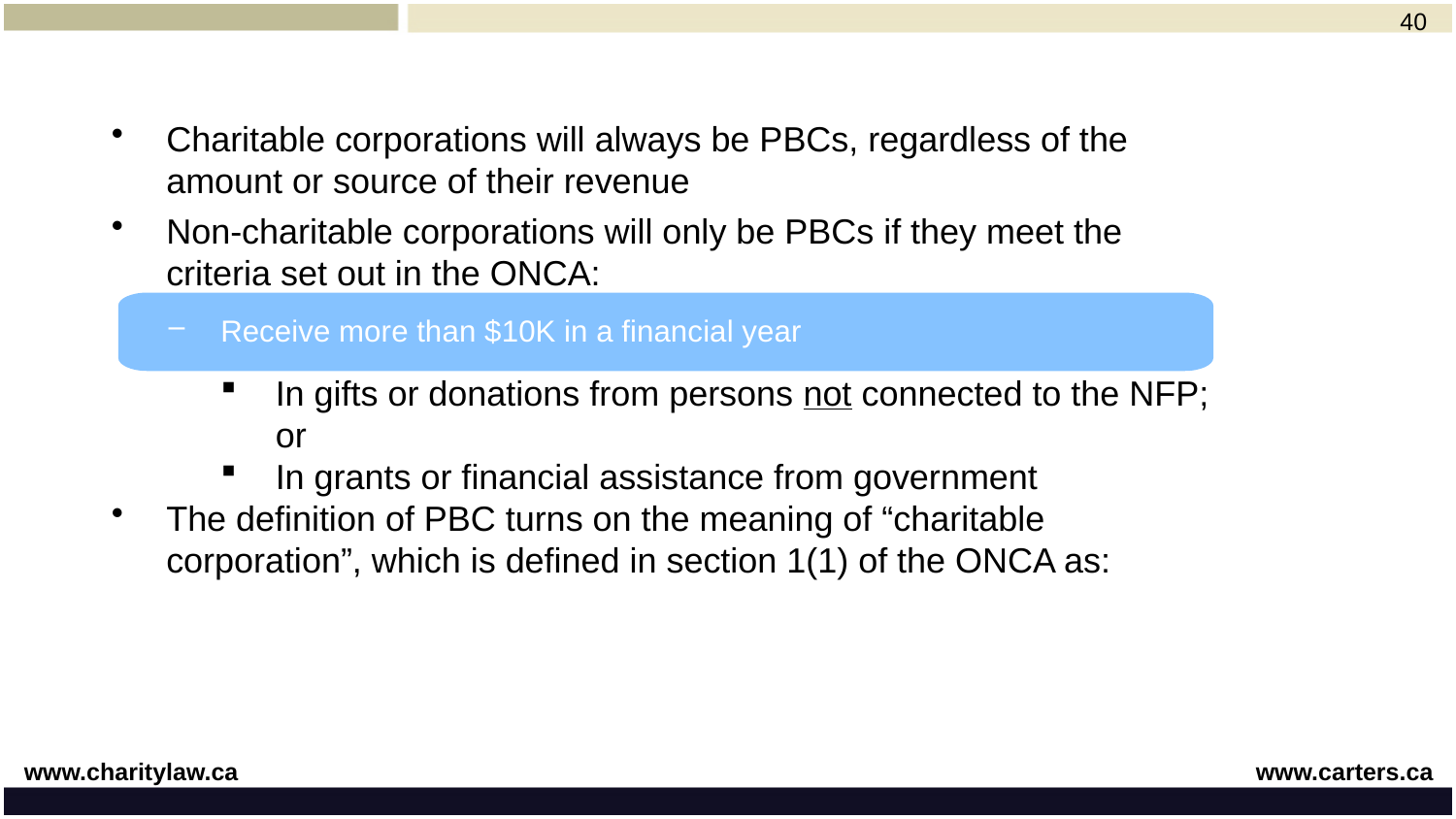

40
Charitable corporations will always be PBCs, regardless of the amount or source of their revenue
Non-charitable corporations will only be PBCs if they meet the criteria set out in the ONCA:

In gifts or donations from persons not connected to the NFP; or
In grants or financial assistance from government
The definition of PBC turns on the meaning of “charitable corporation”, which is defined in section 1(1) of the ONCA as:

Receive more than $10K in a financial year